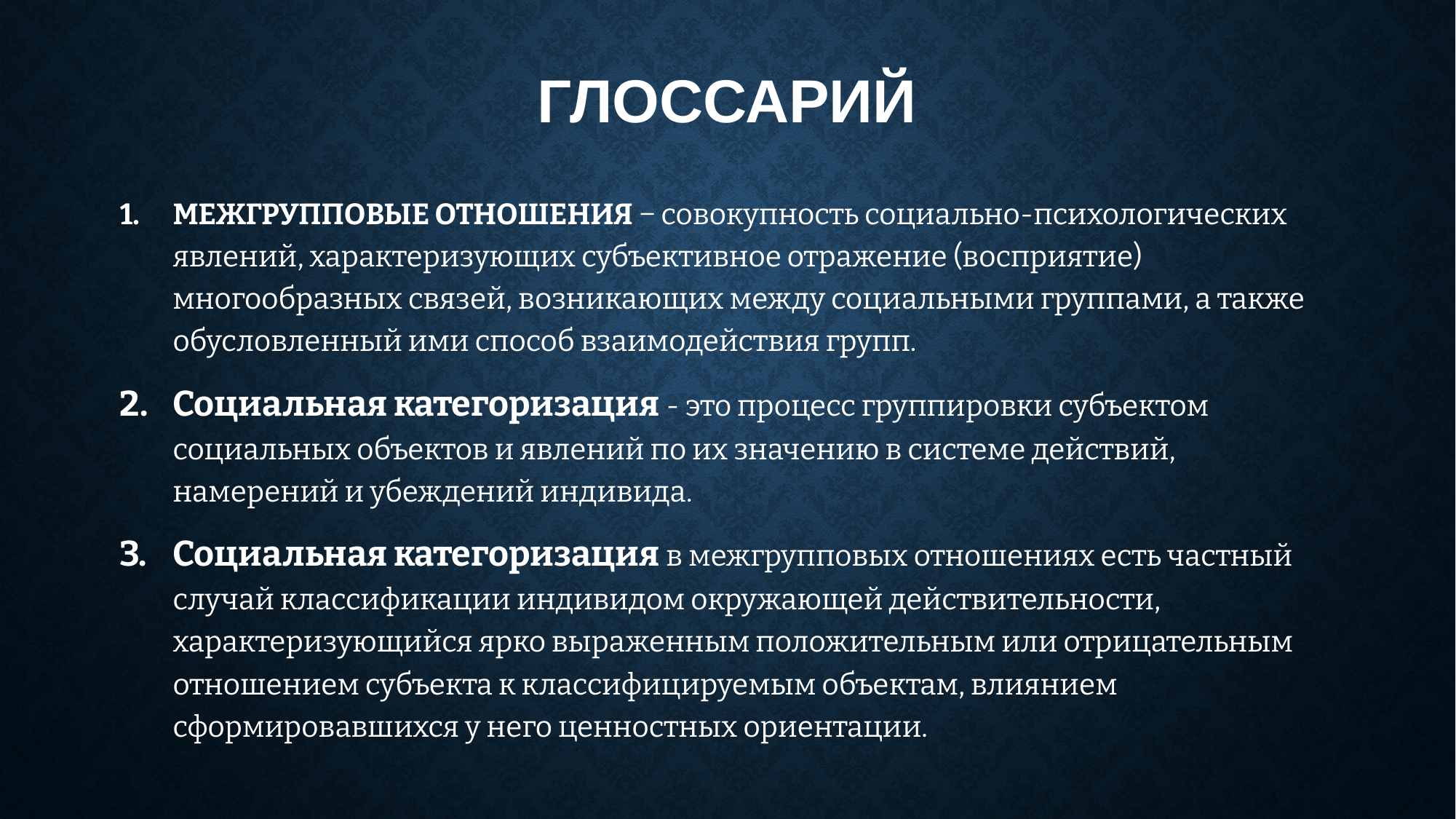

# Глоссарий
МЕЖГРУППОВЫЕ ОТНОШЕНИЯ − совокупность социально-психологических явлений, характеризующих субъективное отражение (восприятие) многообразных связей, возникающих между социальными группами, а также обусловленный ими способ взаимодействия групп.
Социальная категоризация - это процесс группировки субъектом социальных объектов и явлений по их значению в системе действий, намерений и убеждений индивида.
Социальная категоризация в межгрупповых отношениях есть частный случай классификации индивидом окружающей действительности, характеризующийся ярко выраженным положительным или отрицательным отношением субъекта к классифицируемым объектам, влиянием сформировавшихся у него ценностных ориентации.